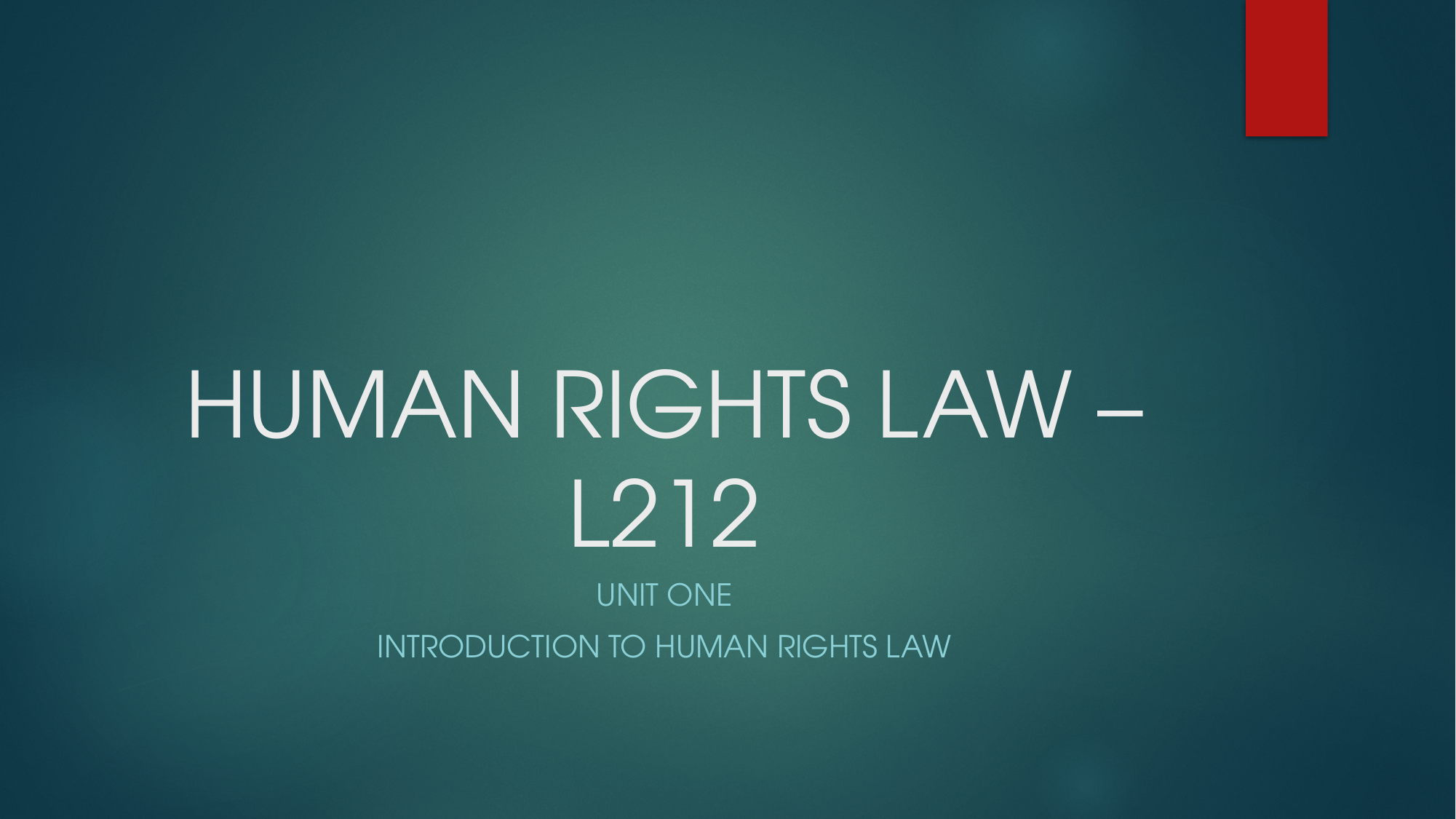

# HUMAN RIGHTS LAW – L212
UNIT ONE
INTRODUCTION TO HUMAN RIGHTS LAW